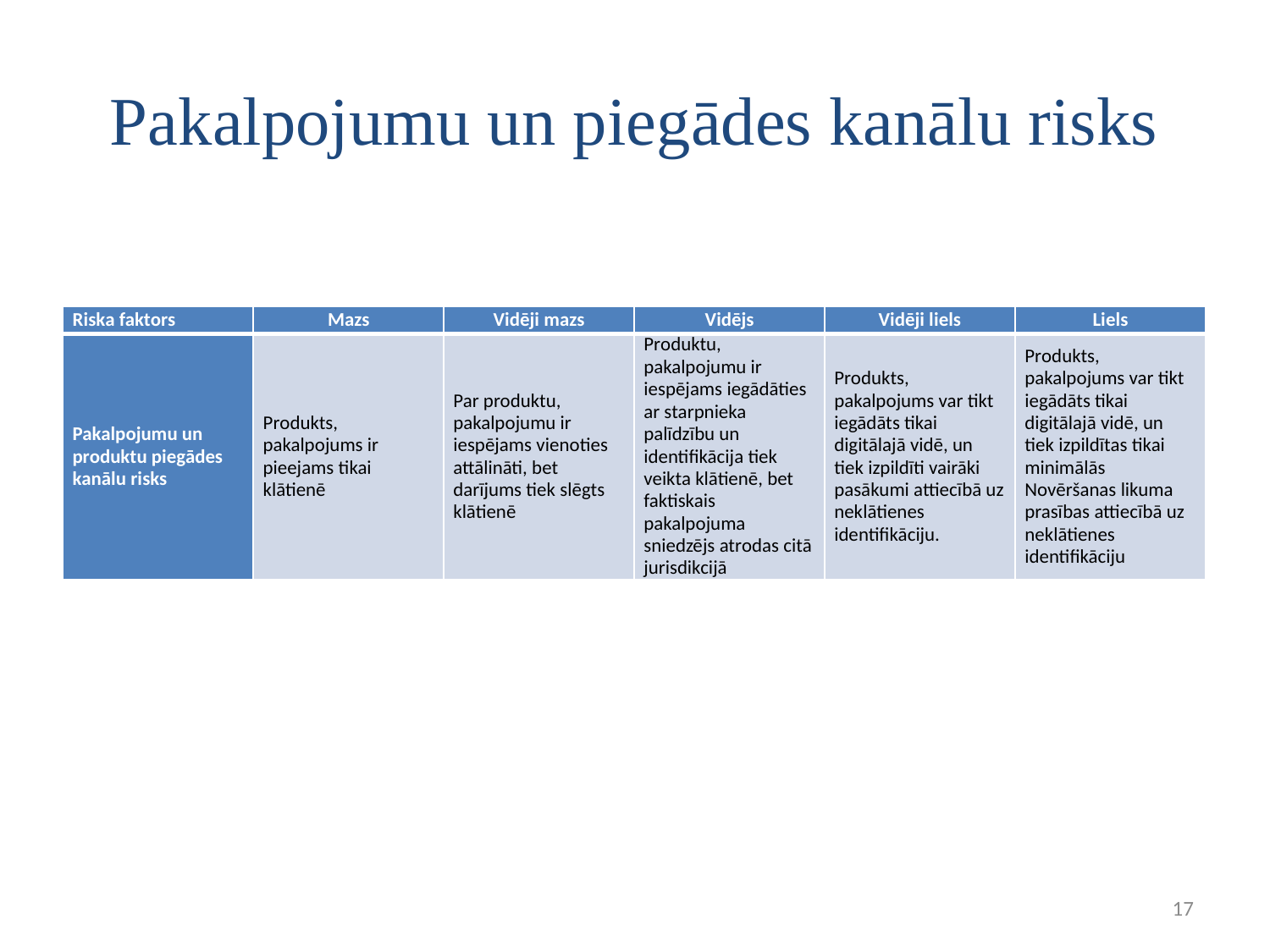

# Pakalpojumu un piegādes kanālu risks
| Riska faktors | Mazs | Vidēji mazs | Vidējs | Vidēji liels | Liels |
| --- | --- | --- | --- | --- | --- |
| Pakalpojumu un produktu piegādes kanālu risks | Produkts, pakalpojums ir pieejams tikai klātienē | Par produktu, pakalpojumu ir iespējams vienoties attālināti, bet darījums tiek slēgts klātienē | Produktu, pakalpojumu ir iespējams iegādāties ar starpnieka palīdzību un identifikācija tiek veikta klātienē, bet faktiskais pakalpojuma sniedzējs atrodas citā jurisdikcijā | Produkts, pakalpojums var tikt iegādāts tikai digitālajā vidē, un tiek izpildīti vairāki pasākumi attiecībā uz neklātienes identifikāciju. | Produkts, pakalpojums var tikt iegādāts tikai digitālajā vidē, un tiek izpildītas tikai minimālās Novēršanas likuma prasības attiecībā uz neklātienes identifikāciju |
17